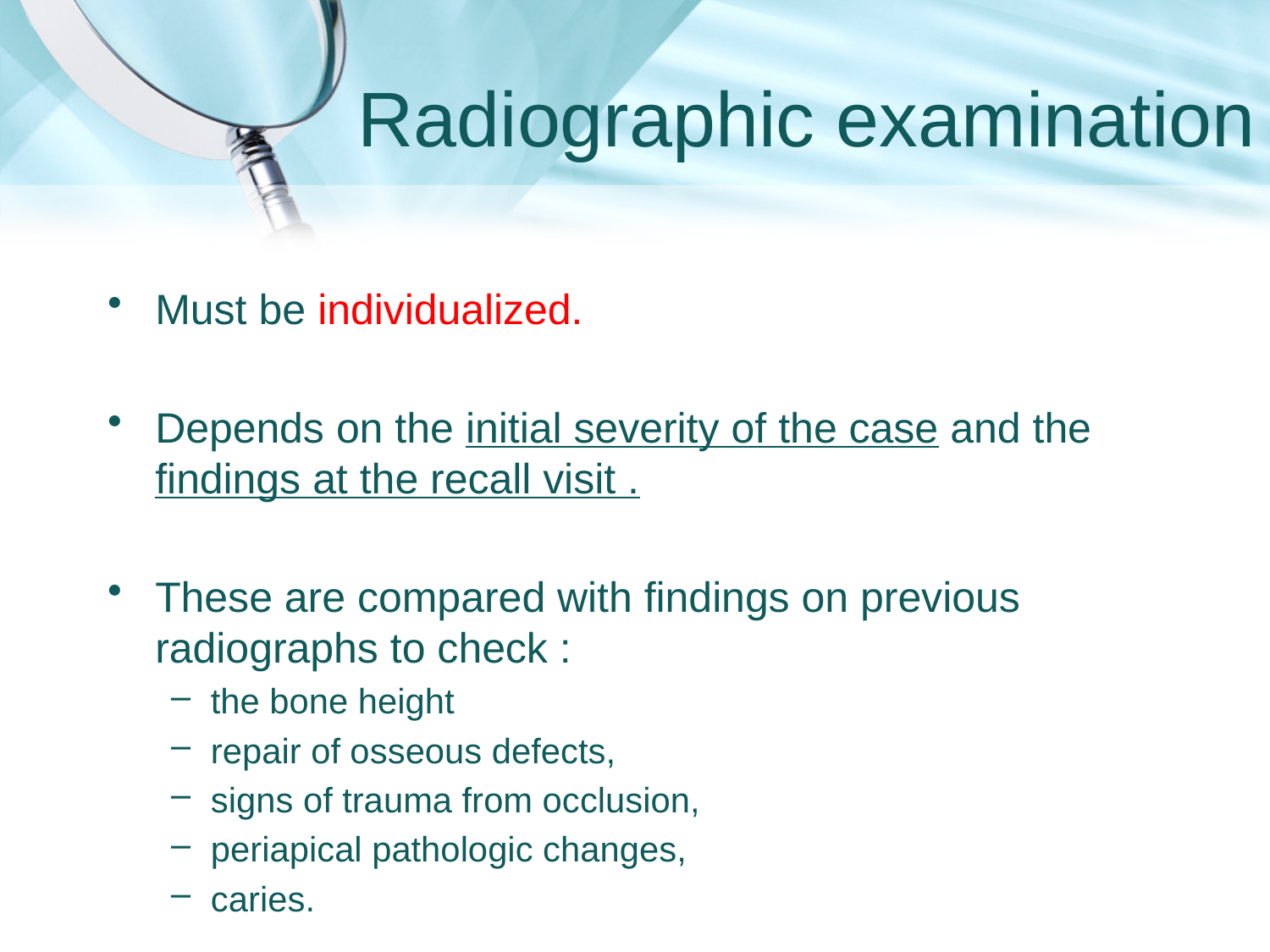

# Radiographic examination
Must be individualized.

Depends on the initial severity of the case and the findings at the recall visit .

These are compared with findings on previous radiographs to check :
the bone height
repair of osseous defects,
signs of trauma from occlusion,
periapical pathologic changes,
caries.